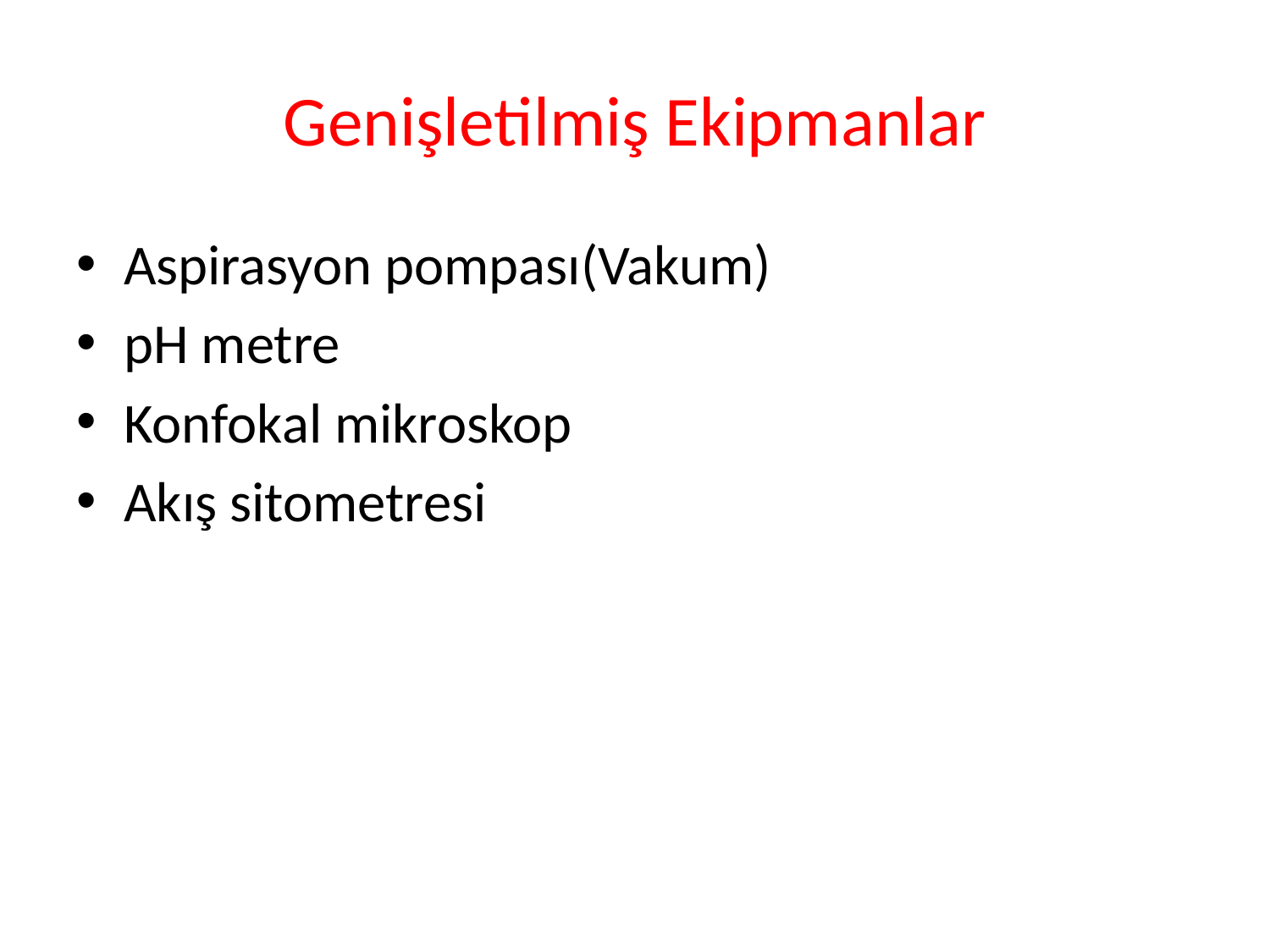

# Genişletilmiş Ekipmanlar
Aspirasyon pompası(Vakum)
pH metre
Konfokal mikroskop
Akış sitometresi